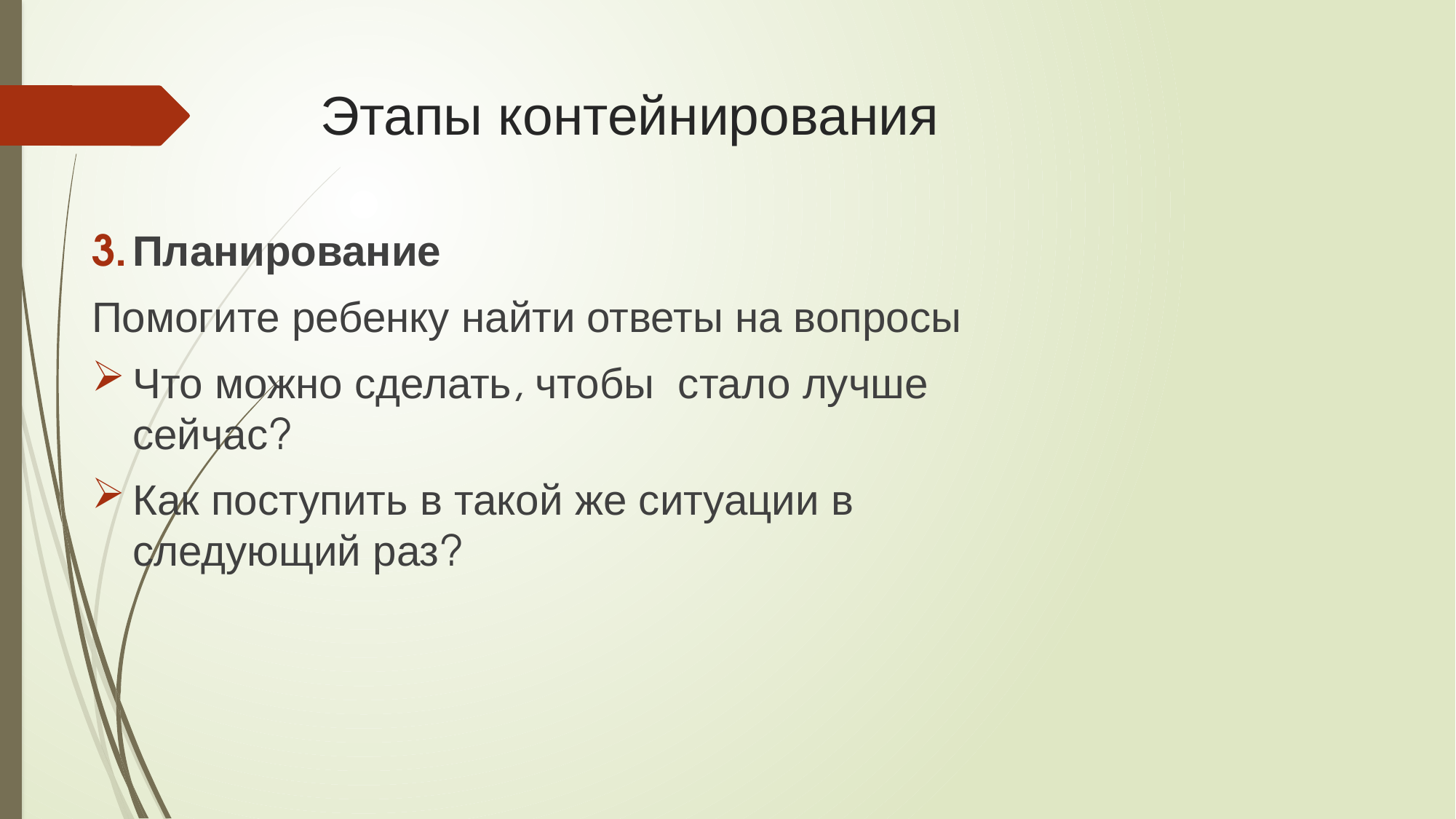

# Этапы контейнирования
Планирование
Помогите ребенку найти ответы на вопросы
Что можно сделать, чтобы  стало лучше сейчас?
Как поступить в такой же ситуации в  следующий раз?